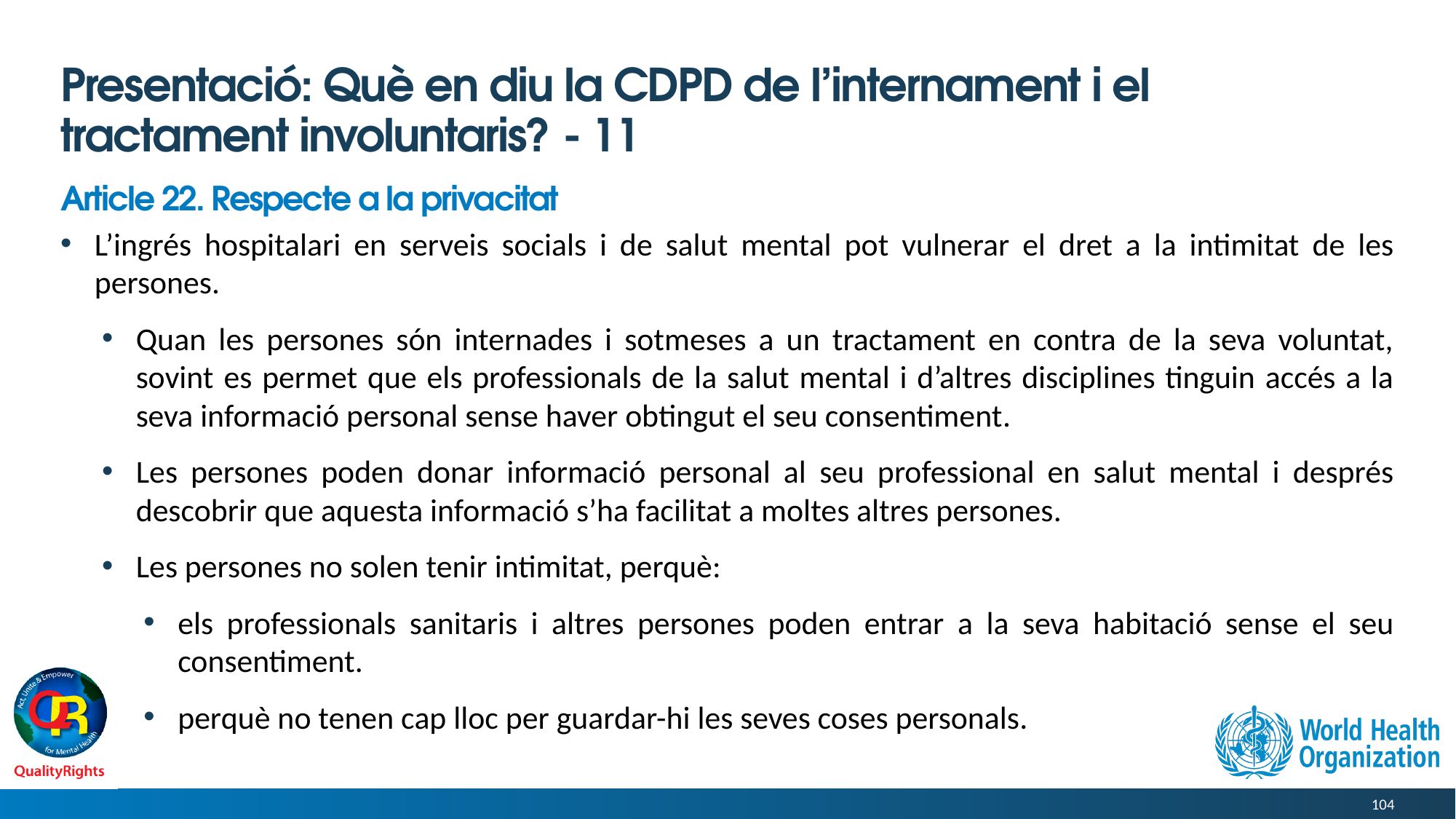

# Presentació: Què en diu la CDPD de l’internament i el tractament involuntaris? - 11
Article 22. Respecte a la privacitat
L’ingrés hospitalari en serveis socials i de salut mental pot vulnerar el dret a la intimitat de les persones.
Quan les persones són internades i sotmeses a un tractament en contra de la seva voluntat, sovint es permet que els professionals de la salut mental i d’altres disciplines tinguin accés a la seva informació personal sense haver obtingut el seu consentiment.
Les persones poden donar informació personal al seu professional en salut mental i després descobrir que aquesta informació s’ha facilitat a moltes altres persones.
Les persones no solen tenir intimitat, perquè:
els professionals sanitaris i altres persones poden entrar a la seva habitació sense el seu consentiment.
perquè no tenen cap lloc per guardar-hi les seves coses personals.

104